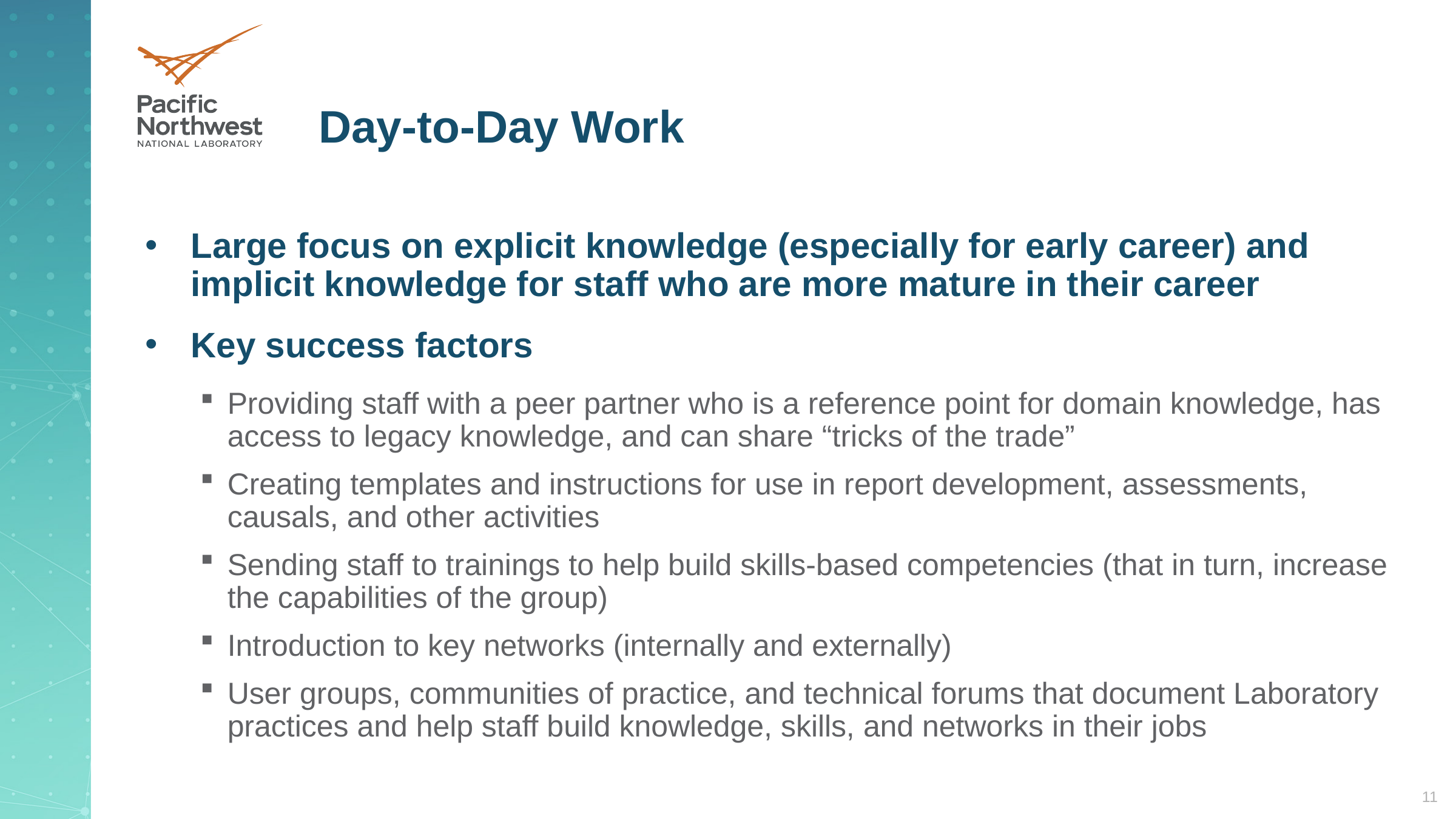

# Day-to-Day Work
Large focus on explicit knowledge (especially for early career) and implicit knowledge for staff who are more mature in their career
Key success factors
Providing staff with a peer partner who is a reference point for domain knowledge, has access to legacy knowledge, and can share “tricks of the trade”
Creating templates and instructions for use in report development, assessments, causals, and other activities
Sending staff to trainings to help build skills-based competencies (that in turn, increase the capabilities of the group)
Introduction to key networks (internally and externally)
User groups, communities of practice, and technical forums that document Laboratory practices and help staff build knowledge, skills, and networks in their jobs

11